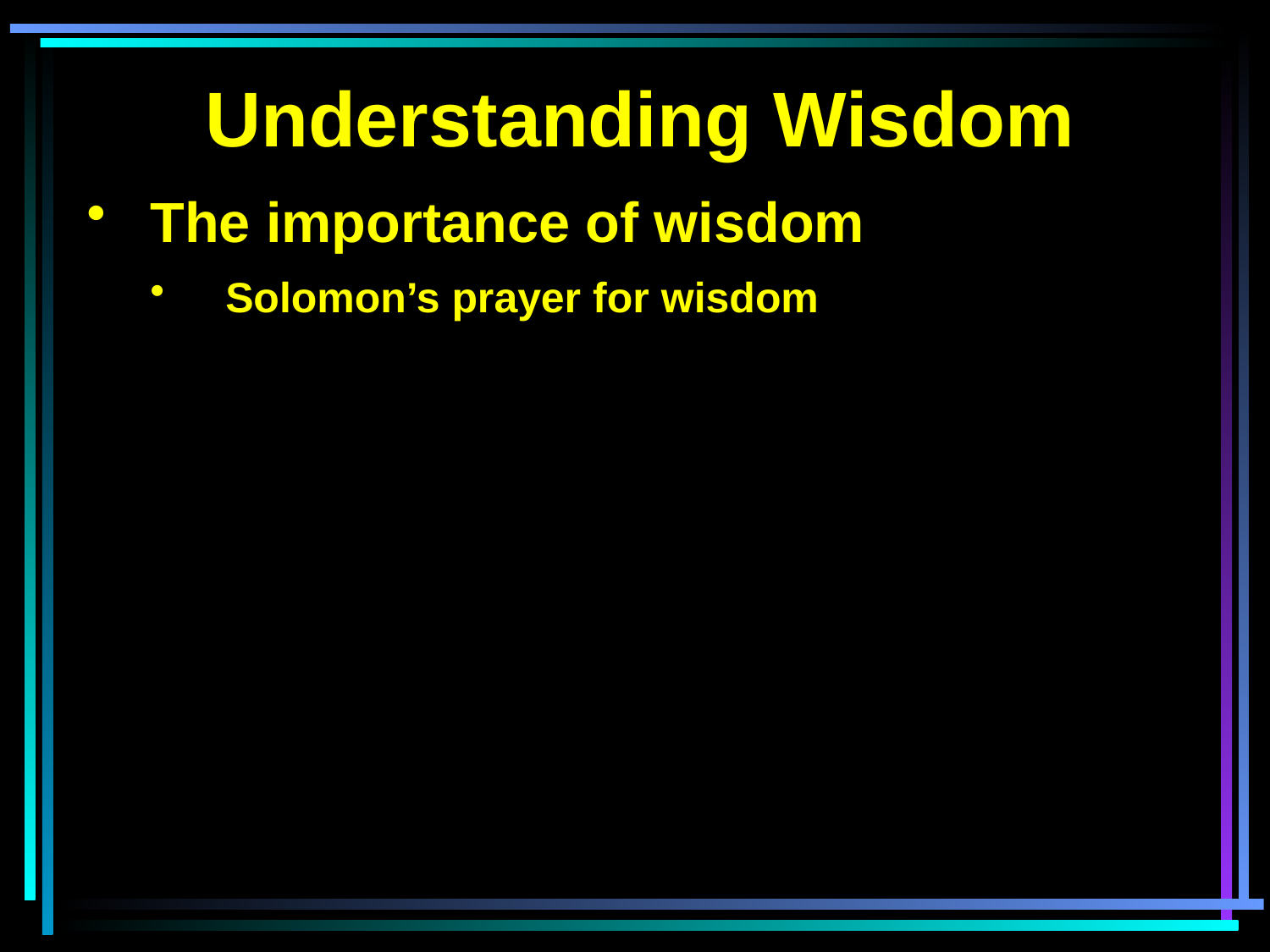

Understanding Wisdom
The importance of wisdom
 Solomon’s prayer for wisdom